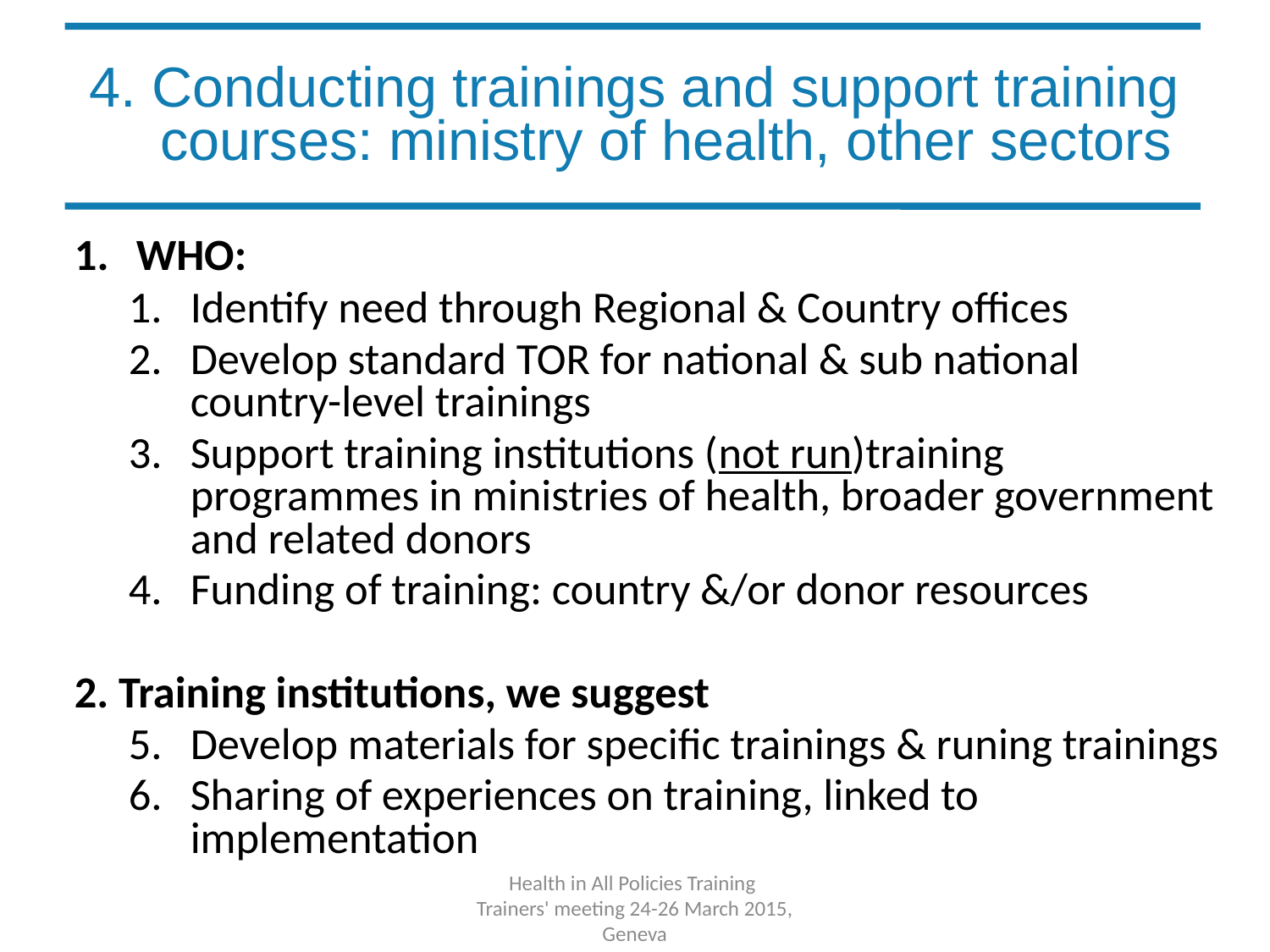

# 4. Conducting trainings and support training courses: ministry of health, other sectors
WHO:
Identify need through Regional & Country offices
Develop standard TOR for national & sub national country-level trainings
Support training institutions (not run)training programmes in ministries of health, broader government and related donors
Funding of training: country &/or donor resources

2. Training institutions, we suggest
Develop materials for specific trainings & runing trainings
Sharing of experiences on training, linked to implementation

Health in All Policies Training
Trainers' meeting 24-26 March 2015, Geneva